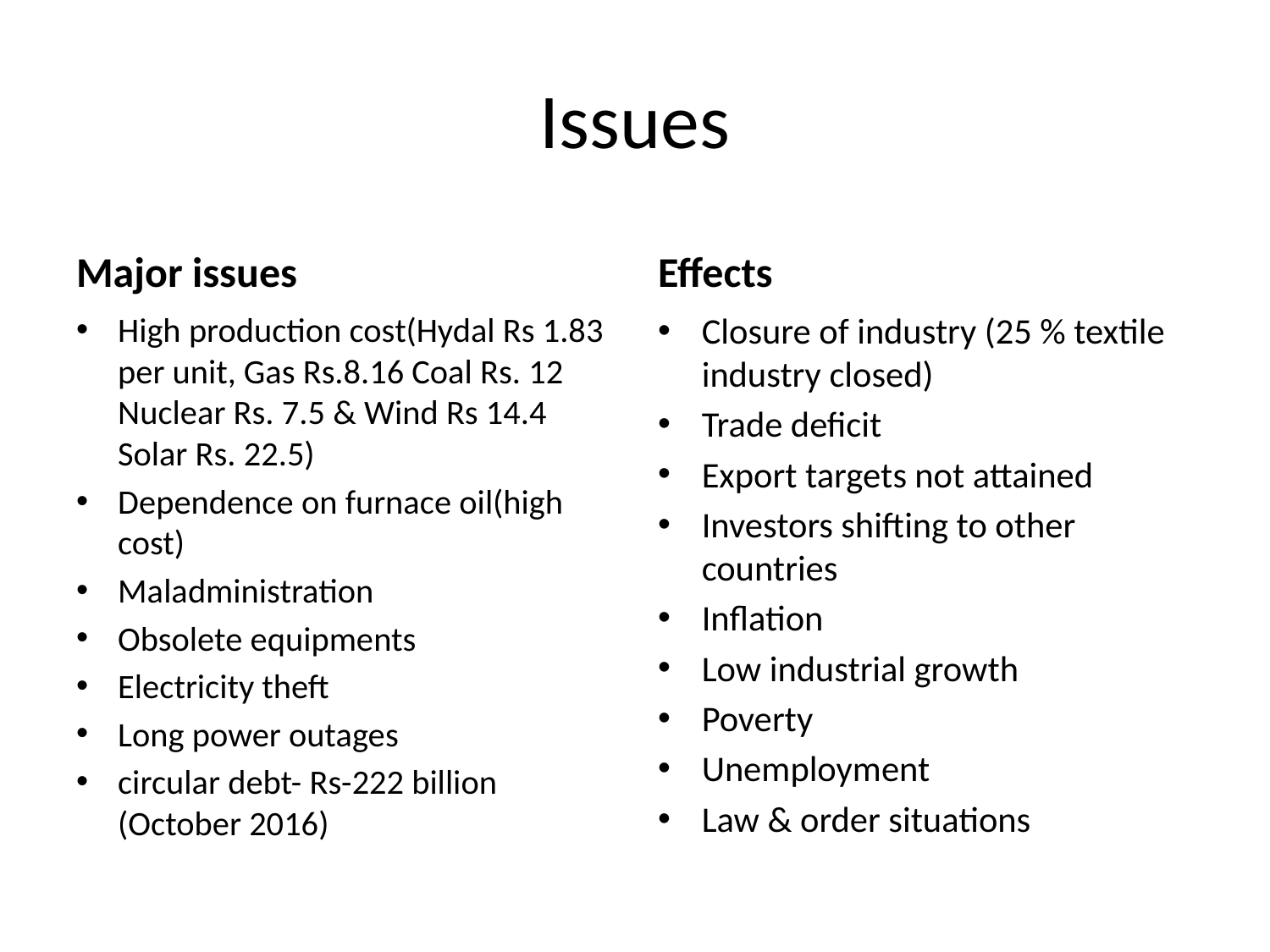

# Issues
Major issues
Effects
High production cost(Hydal Rs 1.83 per unit, Gas Rs.8.16 Coal Rs. 12 Nuclear Rs. 7.5 & Wind Rs 14.4 Solar Rs. 22.5)
Dependence on furnace oil(high cost)
Maladministration
Obsolete equipments
Electricity theft
Long power outages
circular debt- Rs-222 billion (October 2016)

Closure of industry (25 % textile industry closed)
Trade deficit
Export targets not attained
Investors shifting to other countries
Inflation
Low industrial growth
Poverty
Unemployment
Law & order situations